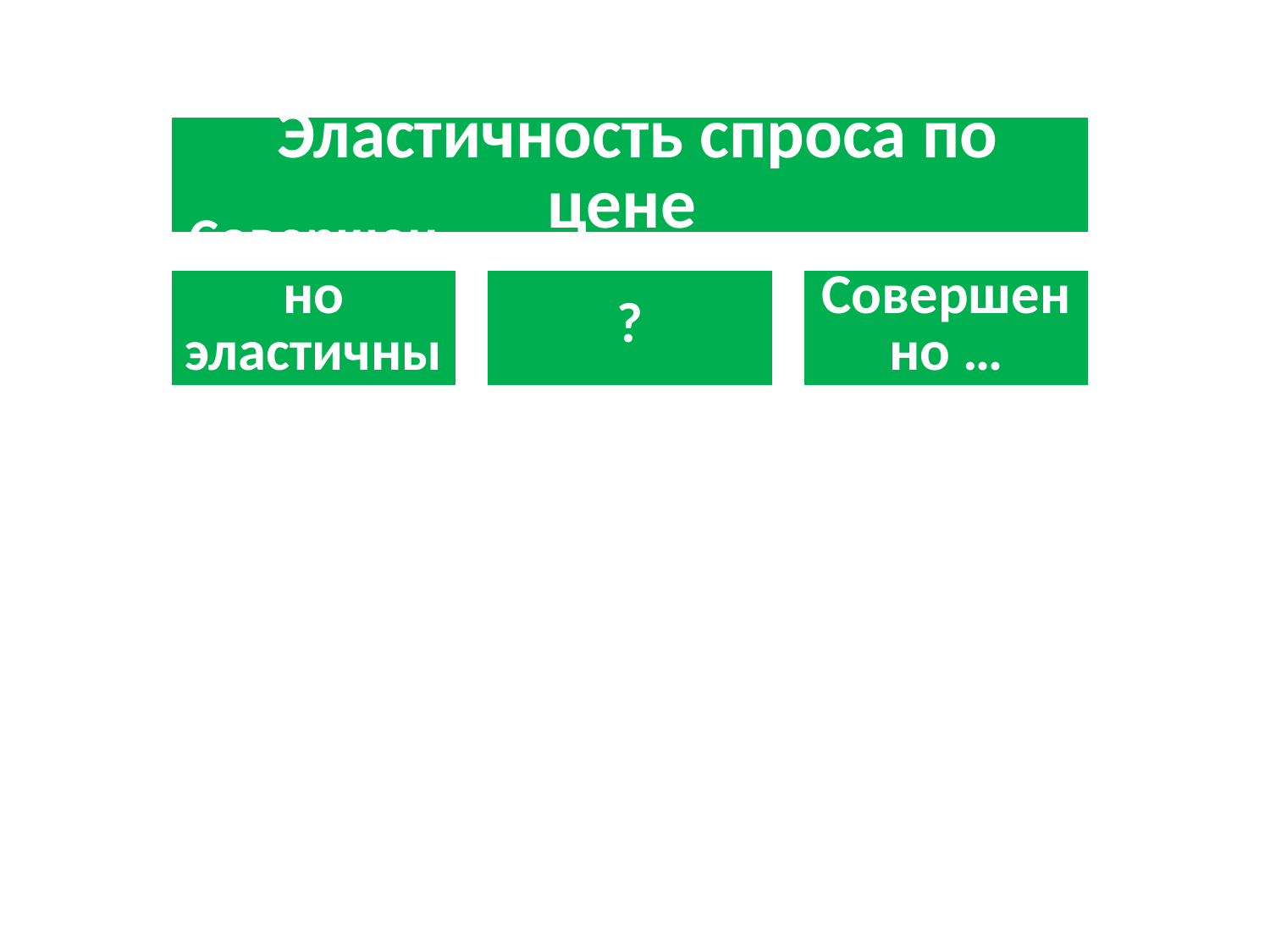

Эластичность спроса по цене
Совершенно эластичный
?
Совершенно …